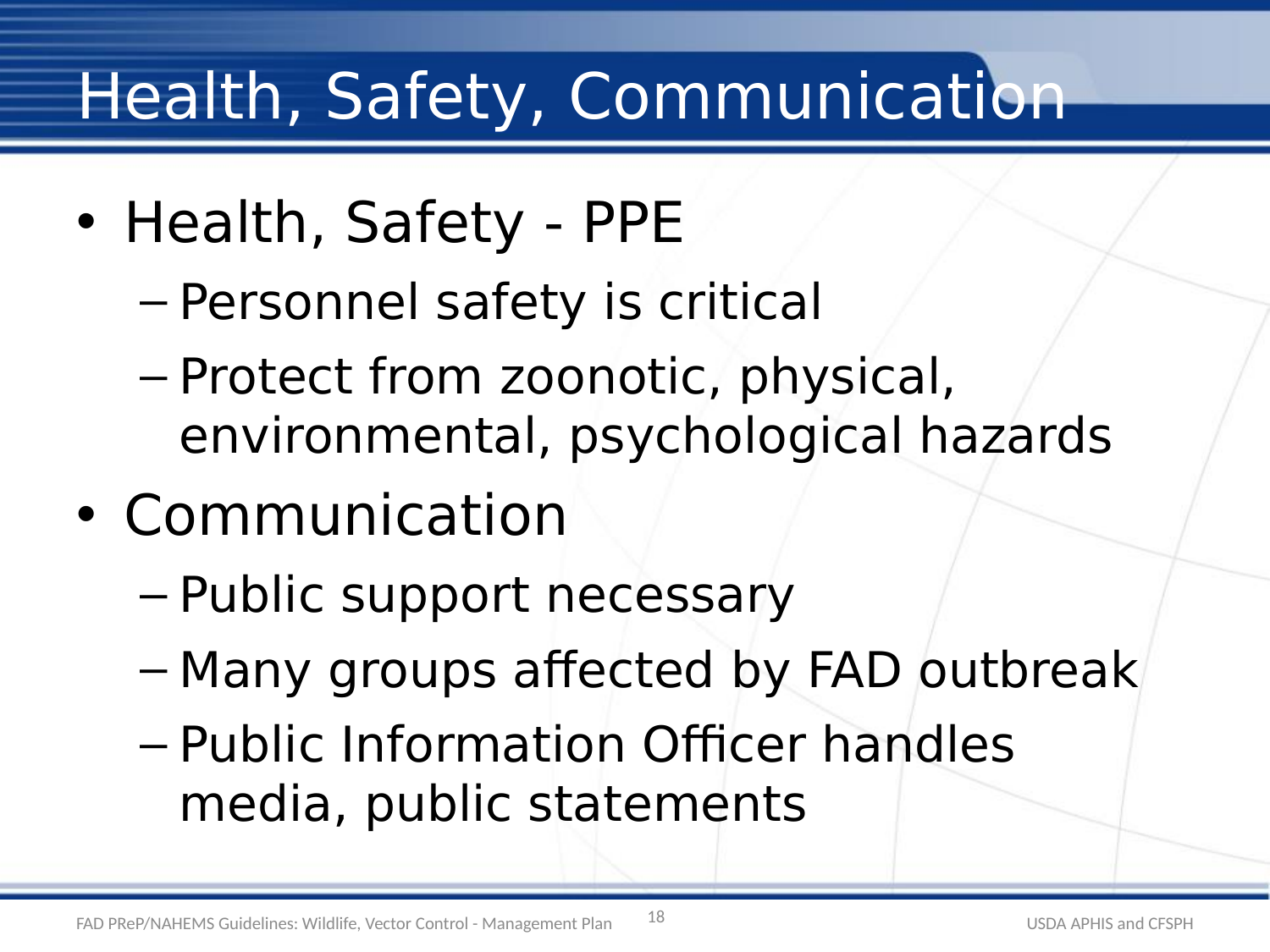

# Health, Safety, Communication
Health, Safety - PPE
Personnel safety is critical
Protect from zoonotic, physical, environmental, psychological hazards
Communication
Public support necessary
Many groups affected by FAD outbreak
Public Information Officer handles media, public statements

18
FAD PReP/NAHEMS Guidelines: Wildlife, Vector Control - Management Plan
USDA APHIS and CFSPH